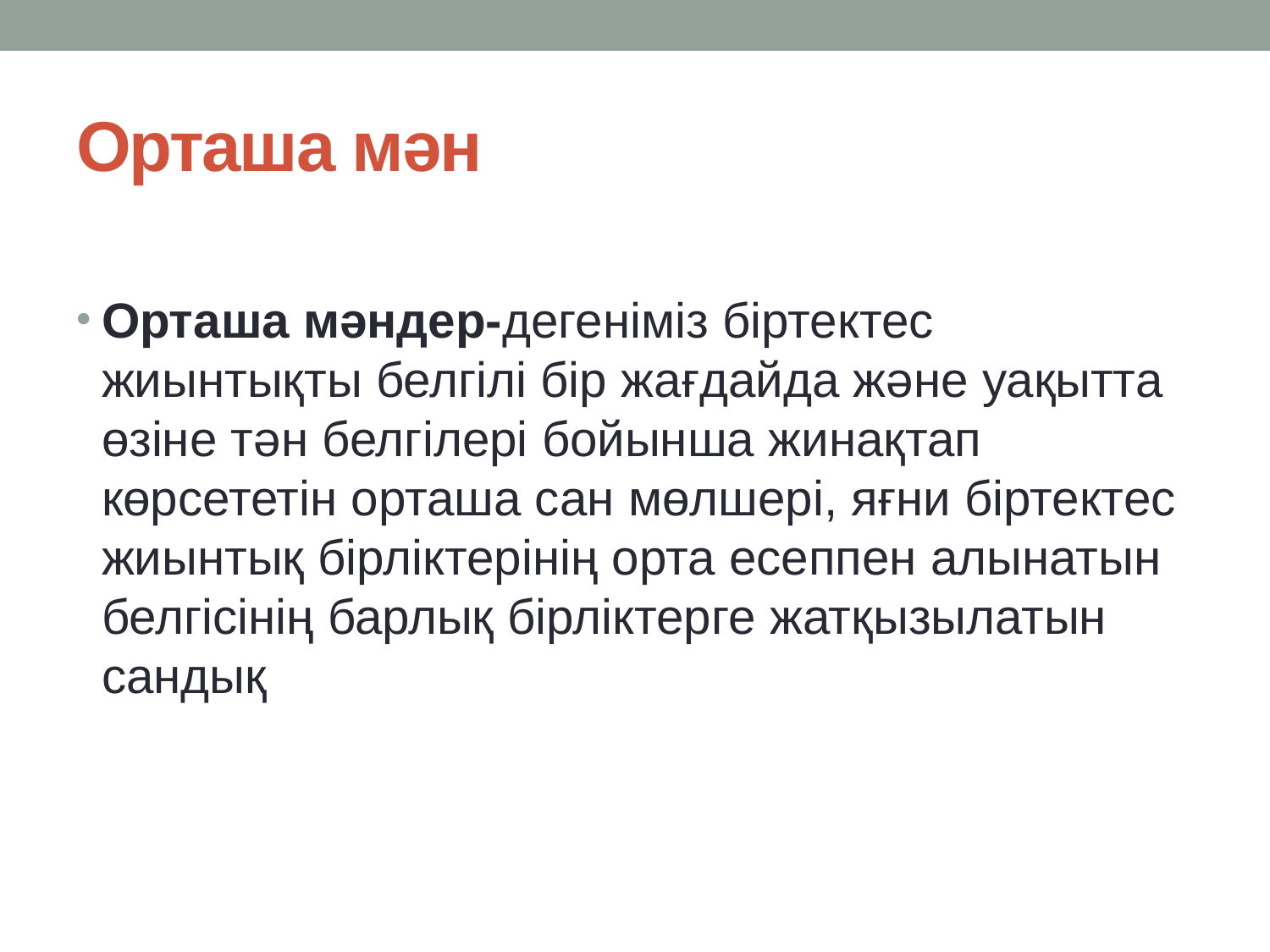

# Орташа мән

Орташа мәндер-дегеніміз біртектес жиынтықты белгілі бір жағдайда және уақытта өзіне тән белгілері бойынша жинақтап көрсететін орташа сан мөлшері, яғни біртектес жиынтық бірліктерінің орта есеппен алынатын белгісінің барлық бірліктерге жатқызылатын сандық